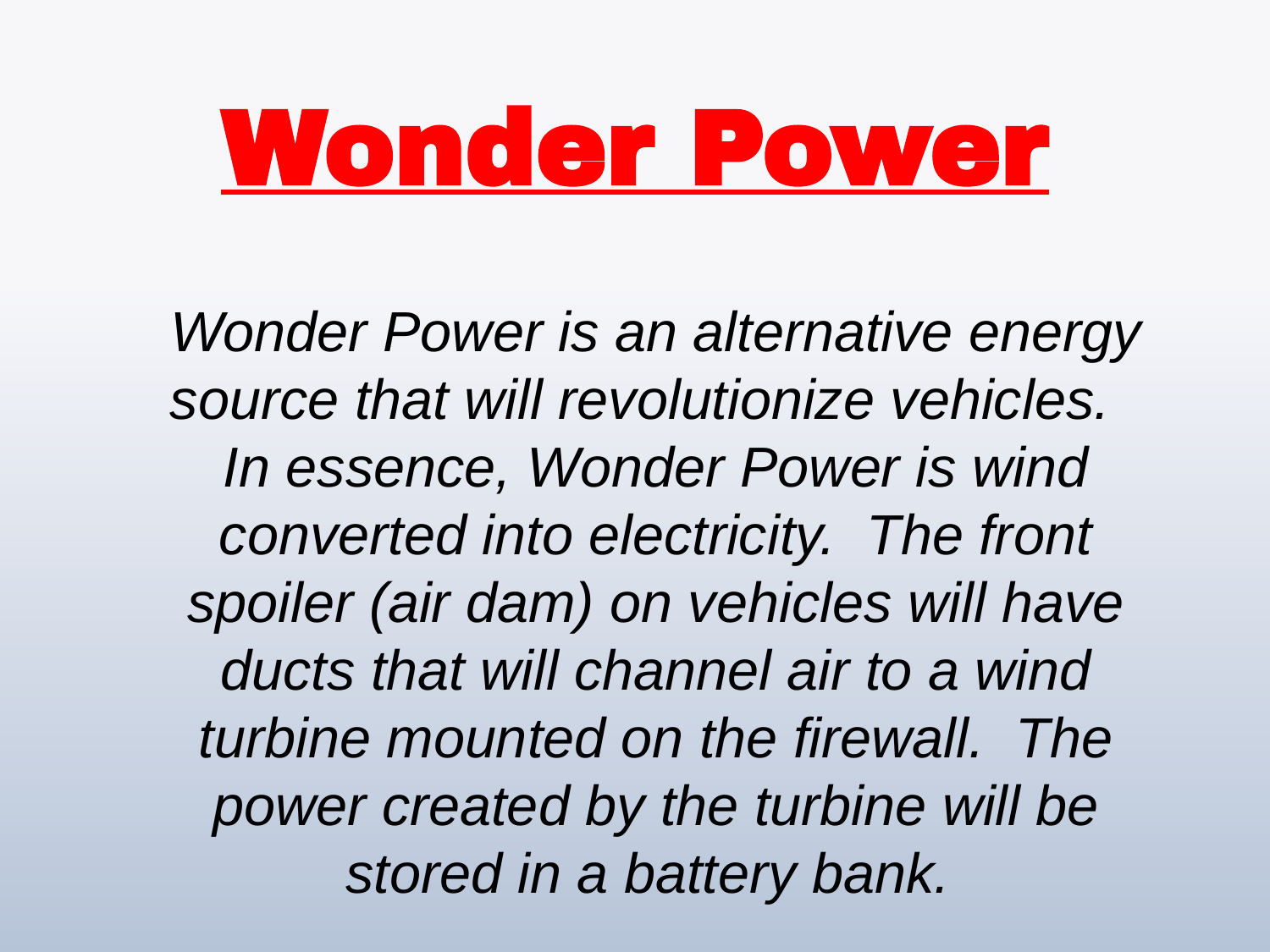

# Wonder Power
Wonder Power is an alternative energy source that will revolutionize vehicles.
In essence, Wonder Power is wind converted into electricity.  The front spoiler (air dam) on vehicles will have ducts that will channel air to a wind turbine mounted on the firewall.  The power created by the turbine will be stored in a battery bank.